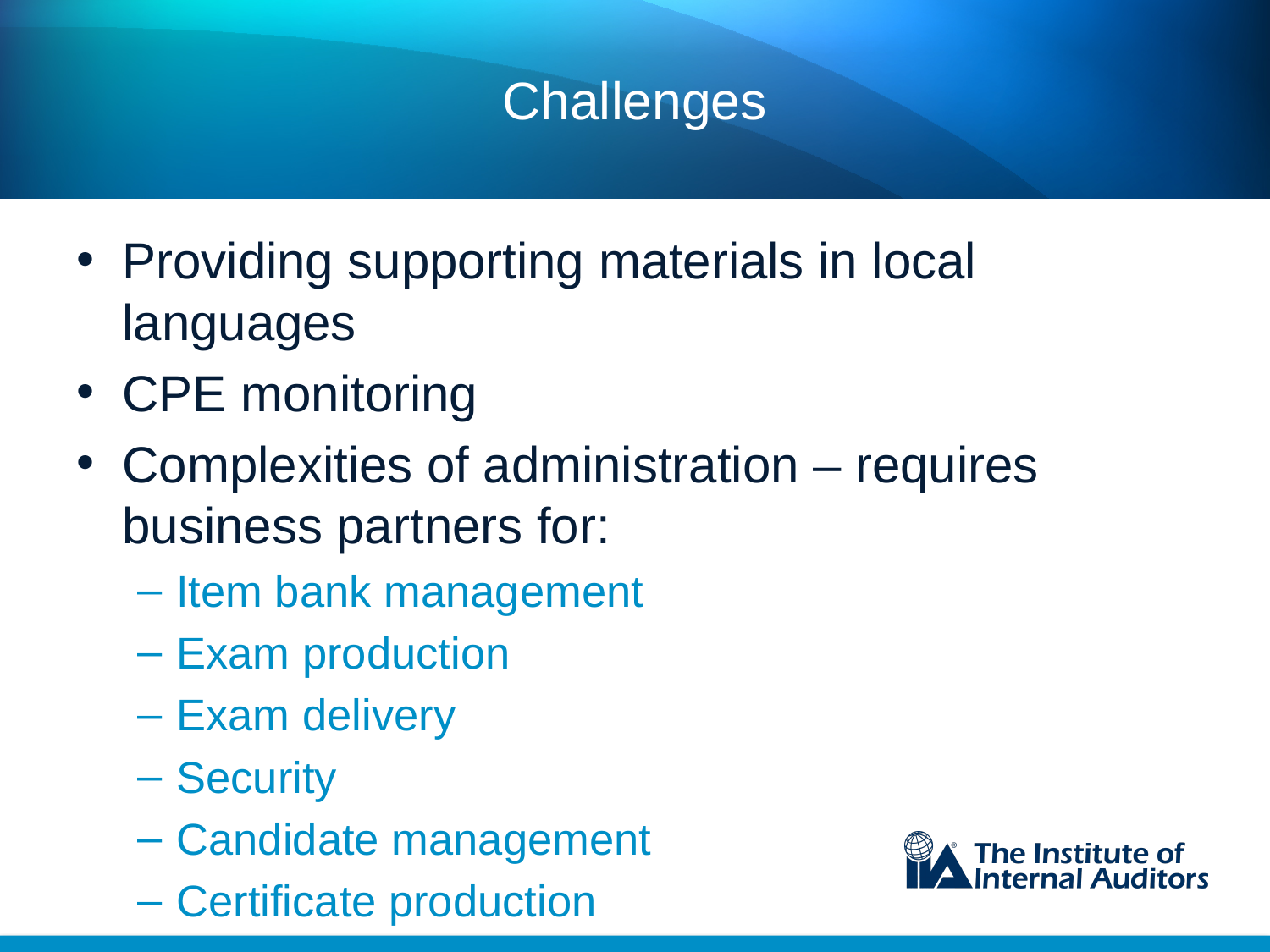

# Challenges
Providing supporting materials in local languages
CPE monitoring
Complexities of administration – requires business partners for:
Item bank management
Exam production
Exam delivery
Security
Candidate management
Certificate production